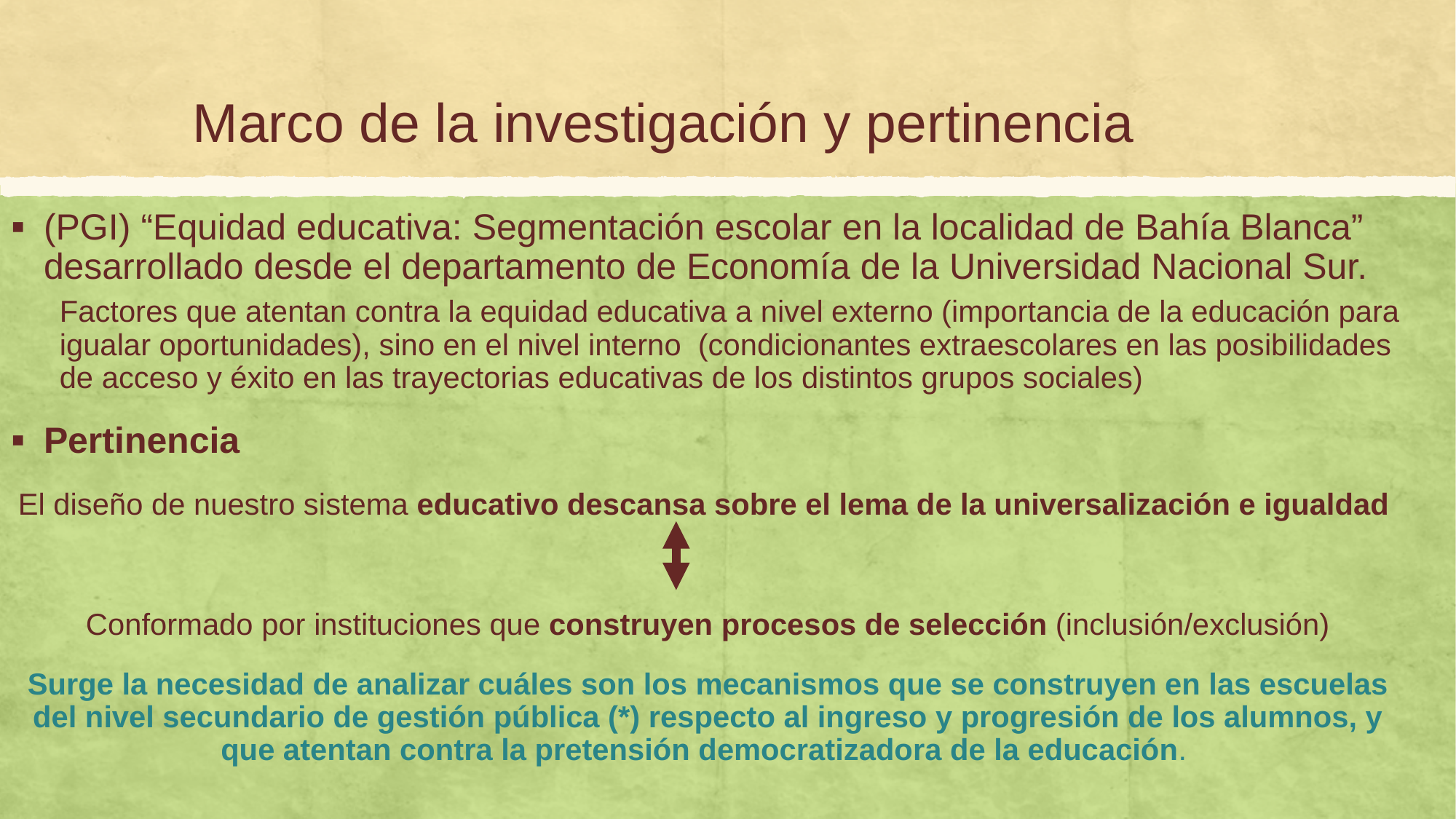

# Marco de la investigación y pertinencia
(PGI) “Equidad educativa: Segmentación escolar en la localidad de Bahía Blanca” desarrollado desde el departamento de Economía de la Universidad Nacional Sur.
Factores que atentan contra la equidad educativa a nivel externo (importancia de la educación para igualar oportunidades), sino en el nivel interno  (condicionantes extraescolares en las posibilidades de acceso y éxito en las trayectorias educativas de los distintos grupos sociales)
Pertinencia
El diseño de nuestro sistema educativo descansa sobre el lema de la universalización e igualdad

Conformado por instituciones que construyen procesos de selección (inclusión/exclusión)
Surge la necesidad de analizar cuáles son los mecanismos que se construyen en las escuelas del nivel secundario de gestión pública (*) respecto al ingreso y progresión de los alumnos, y que atentan contra la pretensión democratizadora de la educación.